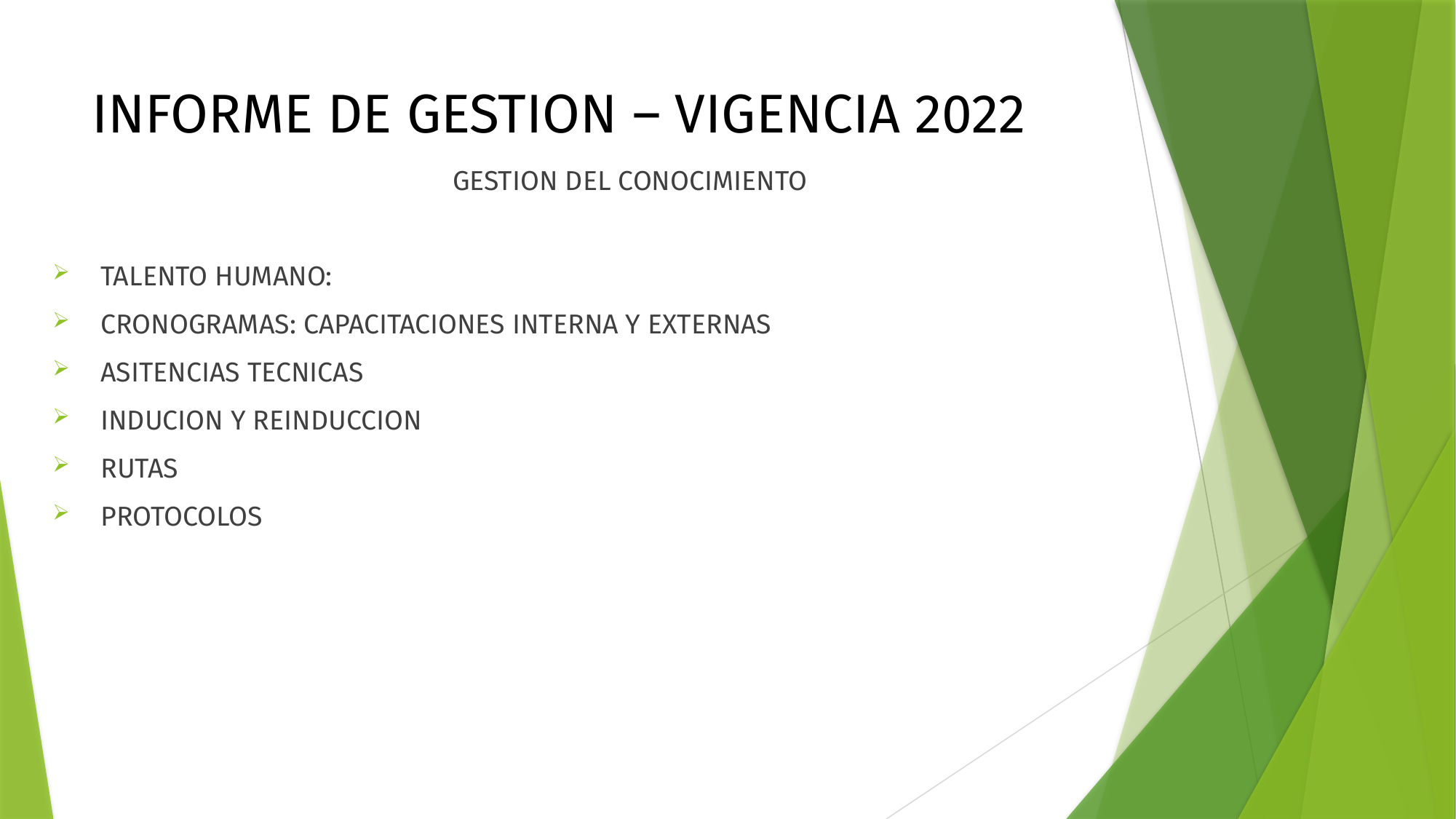

# INFORME DE GESTION – VIGENCIA 2022
GESTION DEL CONOCIMIENTO

 TALENTO HUMANO:
 CRONOGRAMAS: CAPACITACIONES INTERNA Y EXTERNAS
 ASITENCIAS TECNICAS
 INDUCION Y REINDUCCION
 RUTAS
 PROTOCOLOS